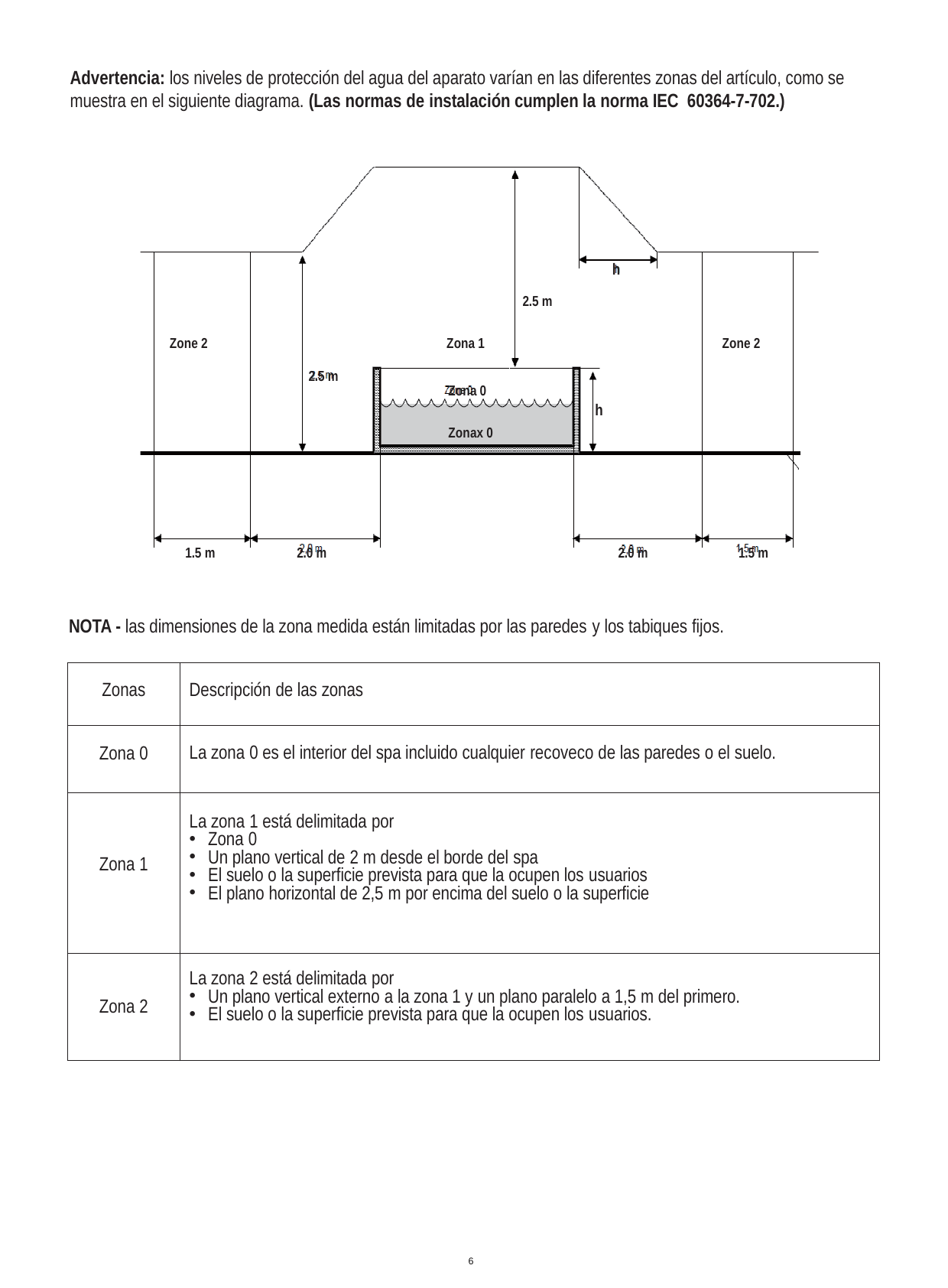

Advertencia: los niveles de protección del agua del aparato varían en las diferentes zonas del artículo, como se  muestra en el siguiente diagrama. (Las normas de instalación cumplen la norma IEC 60364-7-702.)

h
2.5 m
Zona 1
Zone 2
Zone 2
2.5 m
Zona 0
h

Zonax 0

1.5 m
2.0 m
2.0 m
1.5 m
NOTA - las dimensiones de la zona medida están limitadas por las paredes y los tabiques fijos.
| Zonas | Descripción de las zonas |
| --- | --- |
| Zona 0 | La zona 0 es el interior del spa incluido cualquier recoveco de las paredes o el suelo. |
| Zona 1 | La zona 1 está delimitada por Zona 0 Un plano vertical de 2 m desde el borde del spa El suelo o la superficie prevista para que la ocupen los usuarios El plano horizontal de 2,5 m por encima del suelo o la superficie |
| Zona 2 | La zona 2 está delimitada por Un plano vertical externo a la zona 1 y un plano paralelo a 1,5 m del primero. El suelo o la superficie prevista para que la ocupen los usuarios. |
6